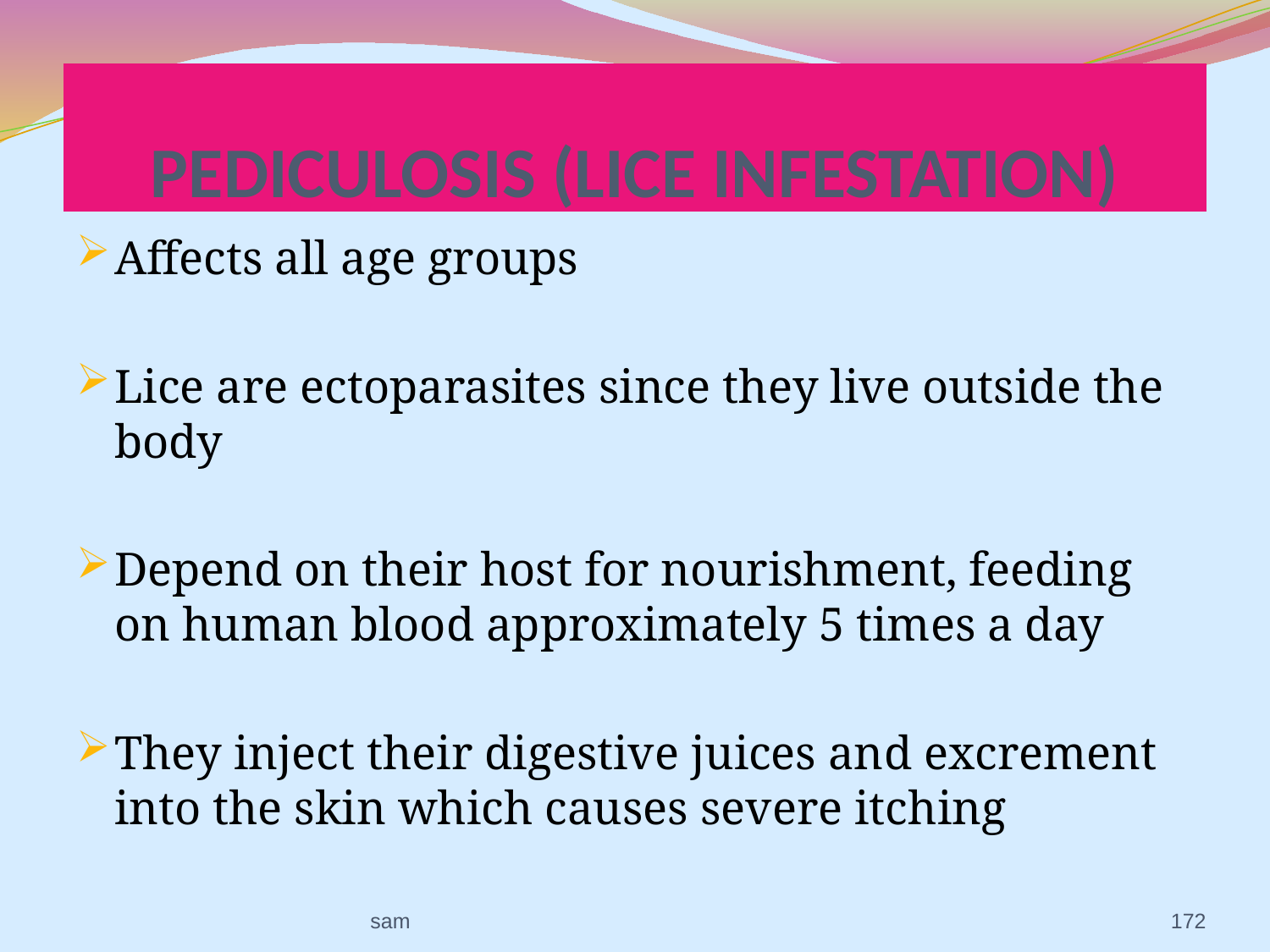

# PEDICULOSIS (LICE INFESTATION)
Affects all age groups

Lice are ectoparasites since they live outside the body

Depend on their host for nourishment, feeding on human blood approximately 5 times a day

They inject their digestive juices and excrement into the skin which causes severe itching
sam
172